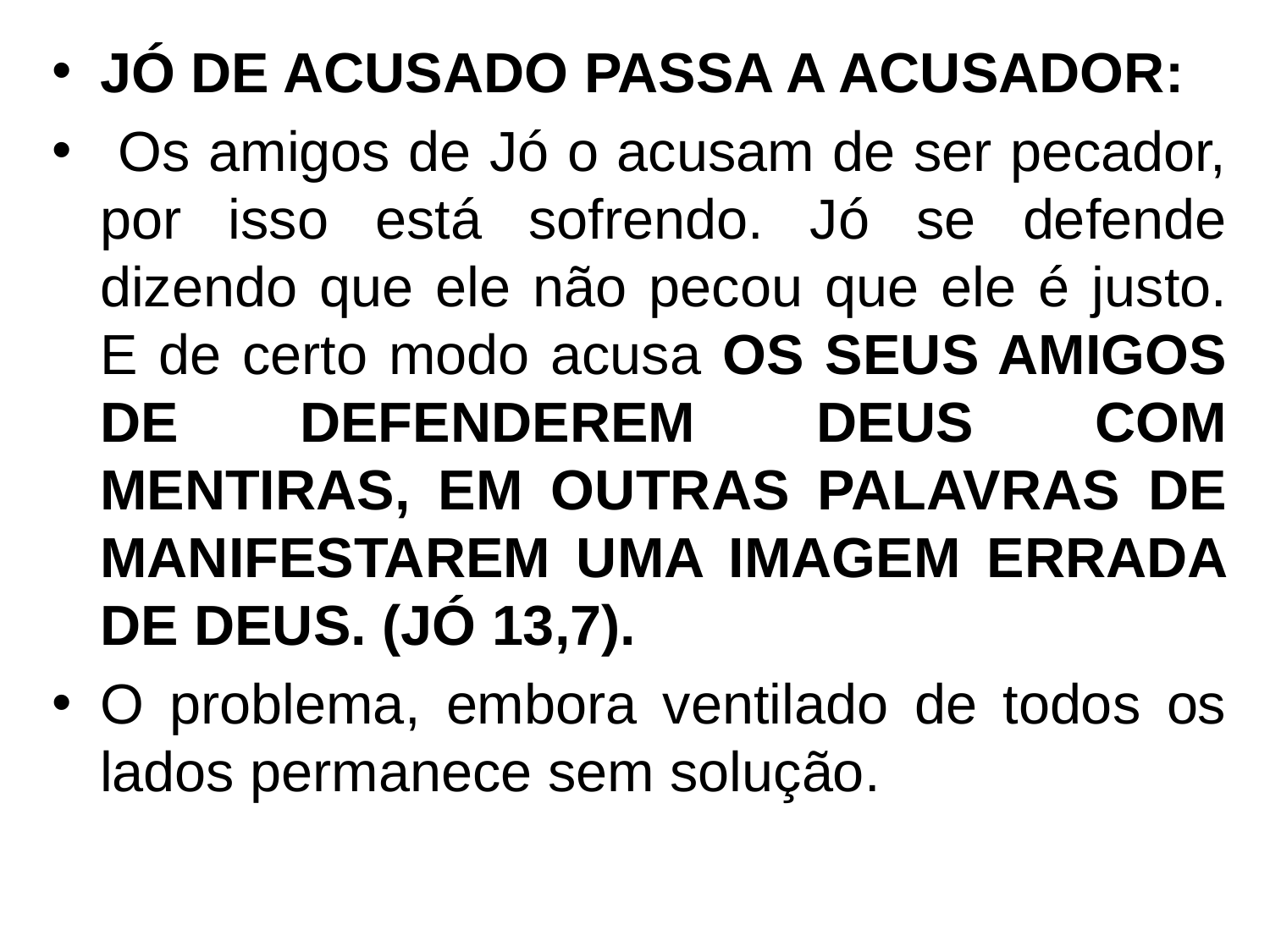

JÓ DE ACUSADO PASSA A ACUSADOR:
 Os amigos de Jó o acusam de ser pecador, por isso está sofrendo. Jó se defende dizendo que ele não pecou que ele é justo. E de certo modo acusa OS SEUS AMIGOS DE DEFENDEREM DEUS COM MENTIRAS, EM OUTRAS PALAVRAS DE MANIFESTAREM UMA IMAGEM ERRADA DE DEUS. (JÓ 13,7).
O problema, embora ventilado de todos os lados permanece sem solução.